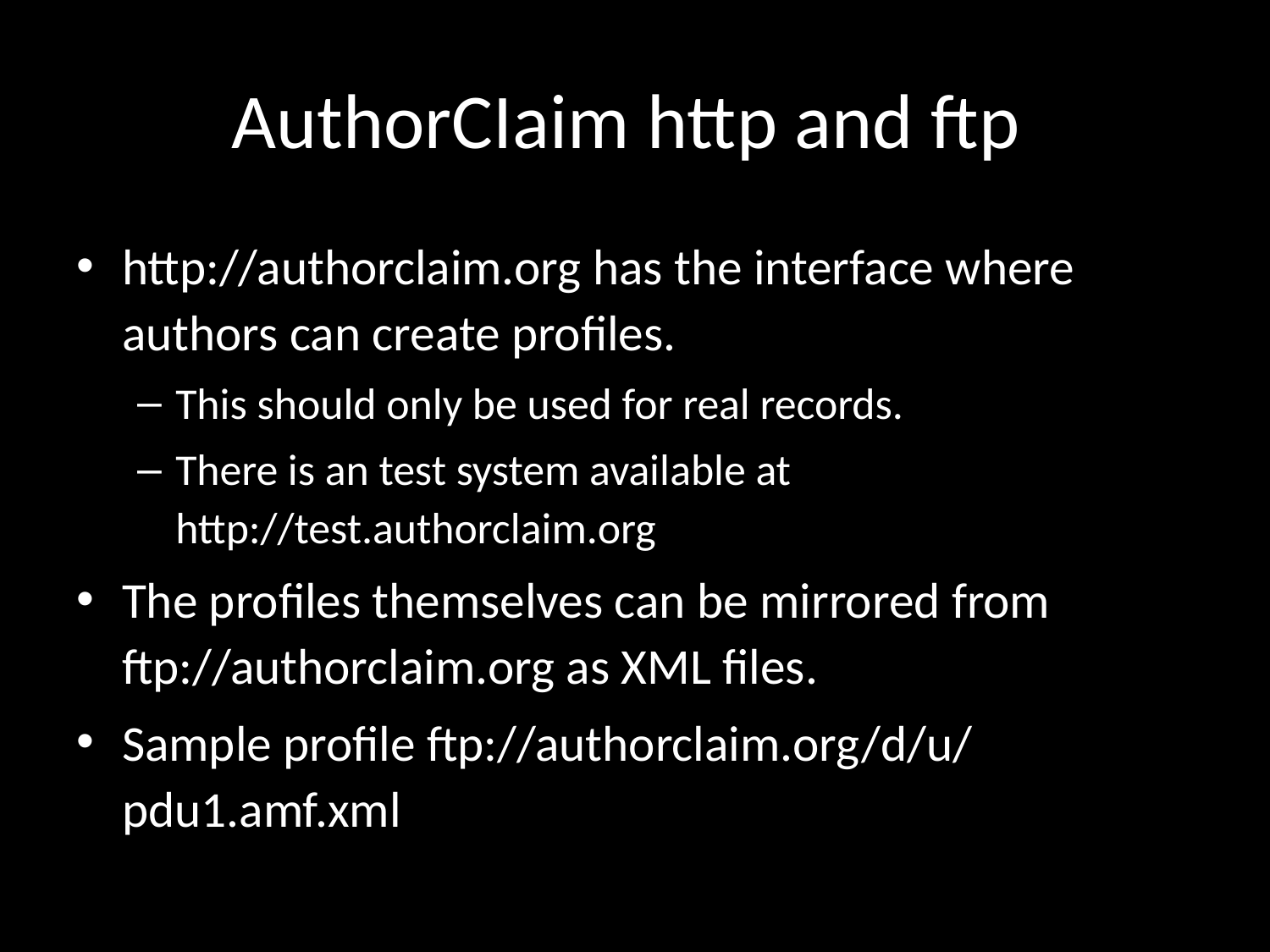

# AuthorCIaim http and ftp
http://authorclaim.org has the interface where authors can create profiles.
This should only be used for real records.
There is an test system available at http://test.authorclaim.org
The profiles themselves can be mirrored from ftp://authorclaim.org as XML files.
Sample profile ftp://authorclaim.org/d/u/ pdu1.amf.xml